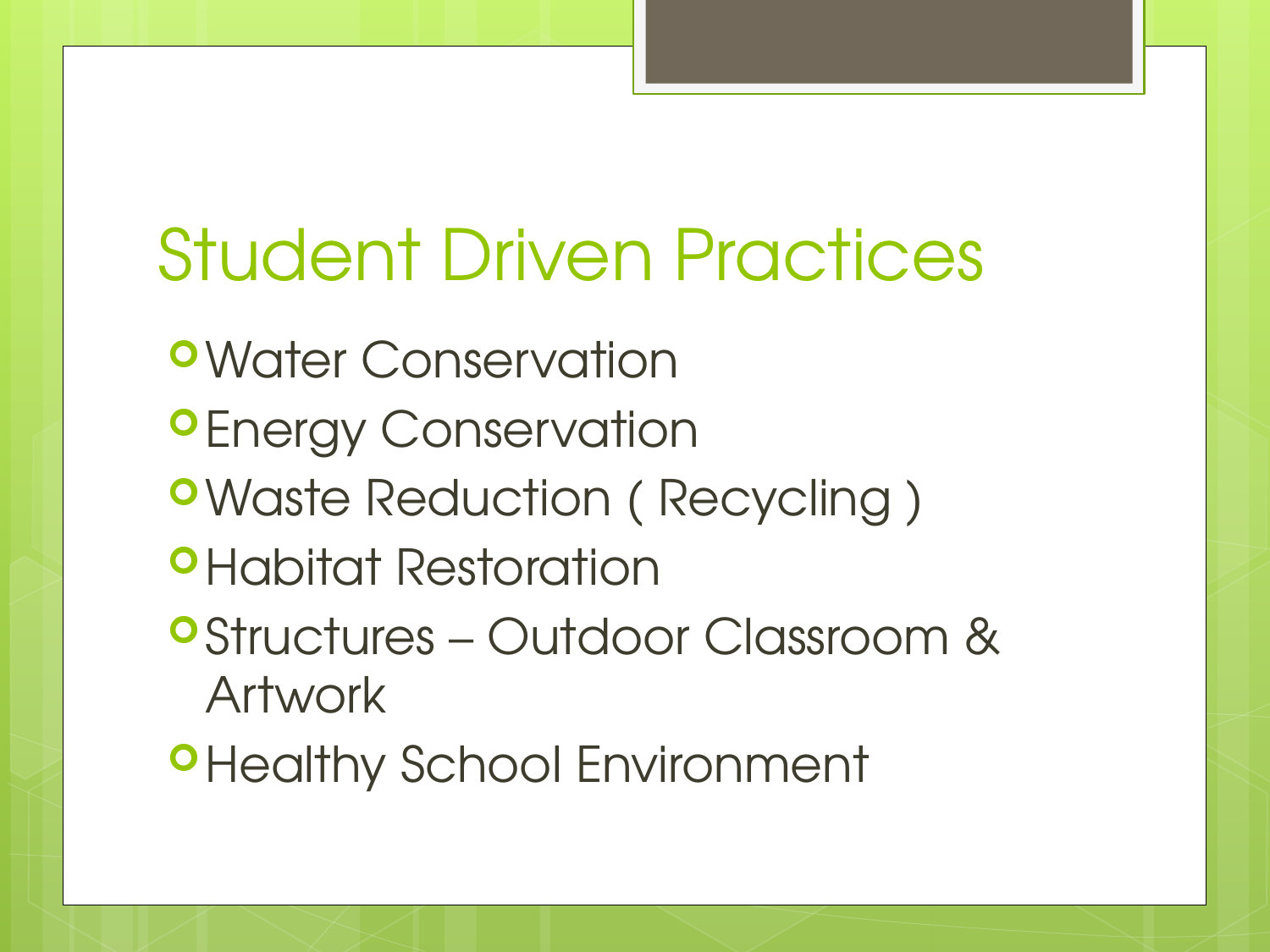

# Student Driven Practices
Water Conservation
Energy Conservation
Waste Reduction ( Recycling )
Habitat Restoration
Structures – Outdoor Classroom & Artwork
Healthy School Environment